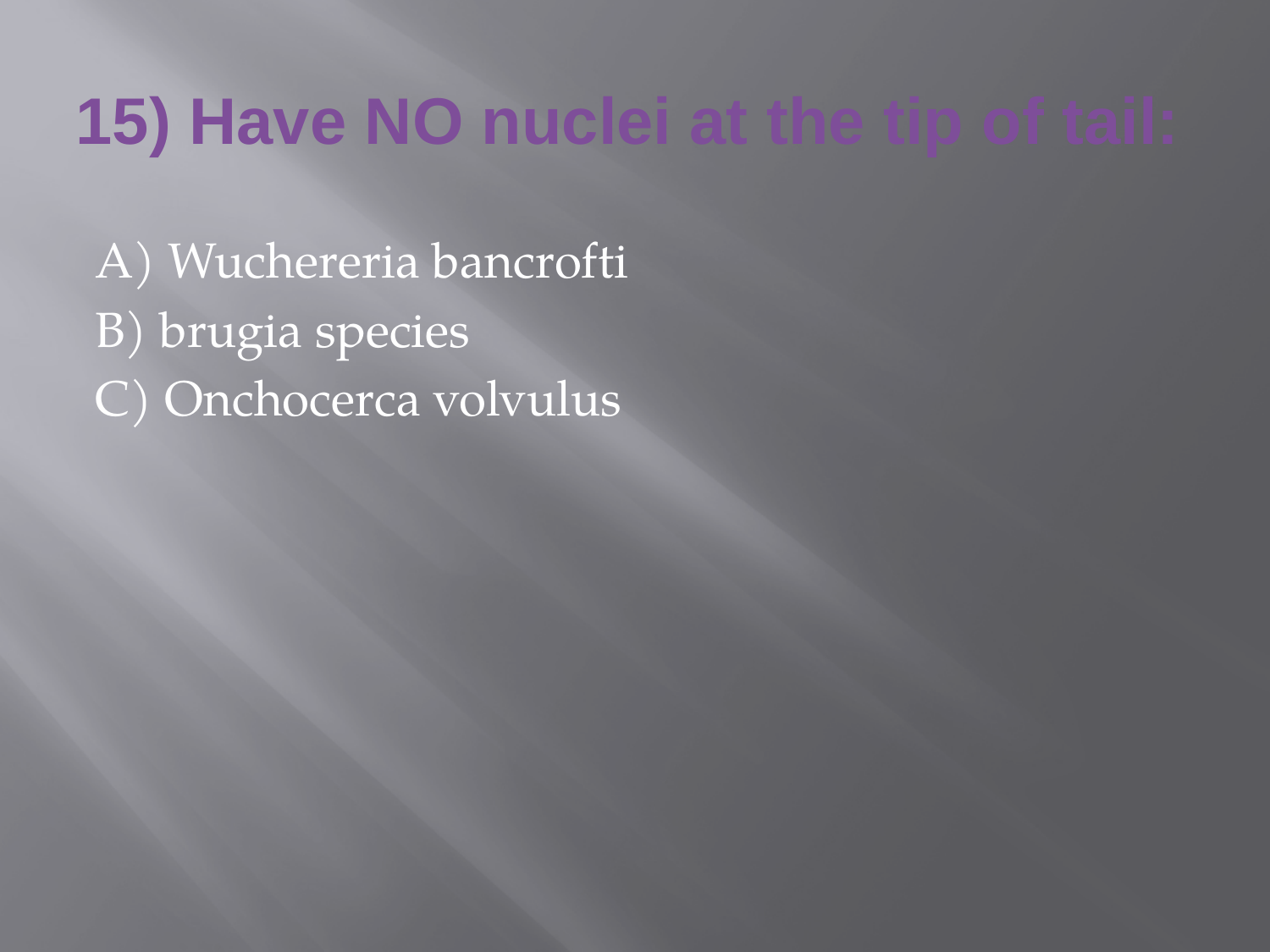

# 15) Have NO nuclei at the tip of tail:
A) Wuchereria bancrofti
B) brugia species
C) Onchocerca volvulus